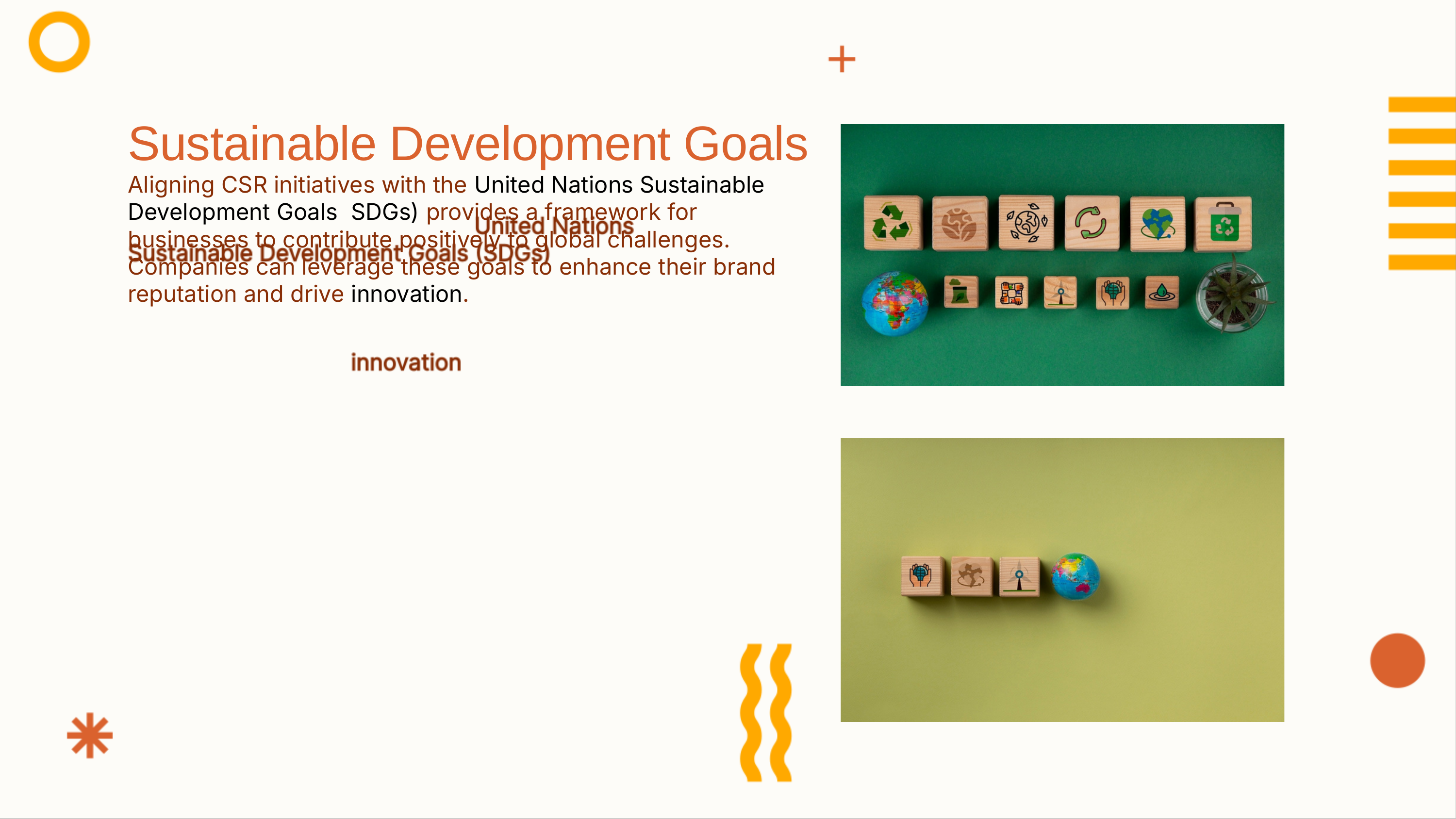

Sustainable Development Goals
Aligning CSR initiatives with the United Nations Sustainable Development Goals  SDGs) provides a framework for businesses to contribute positively to global challenges. Companies can leverage these goals to enhance their brand reputation and drive innovation.